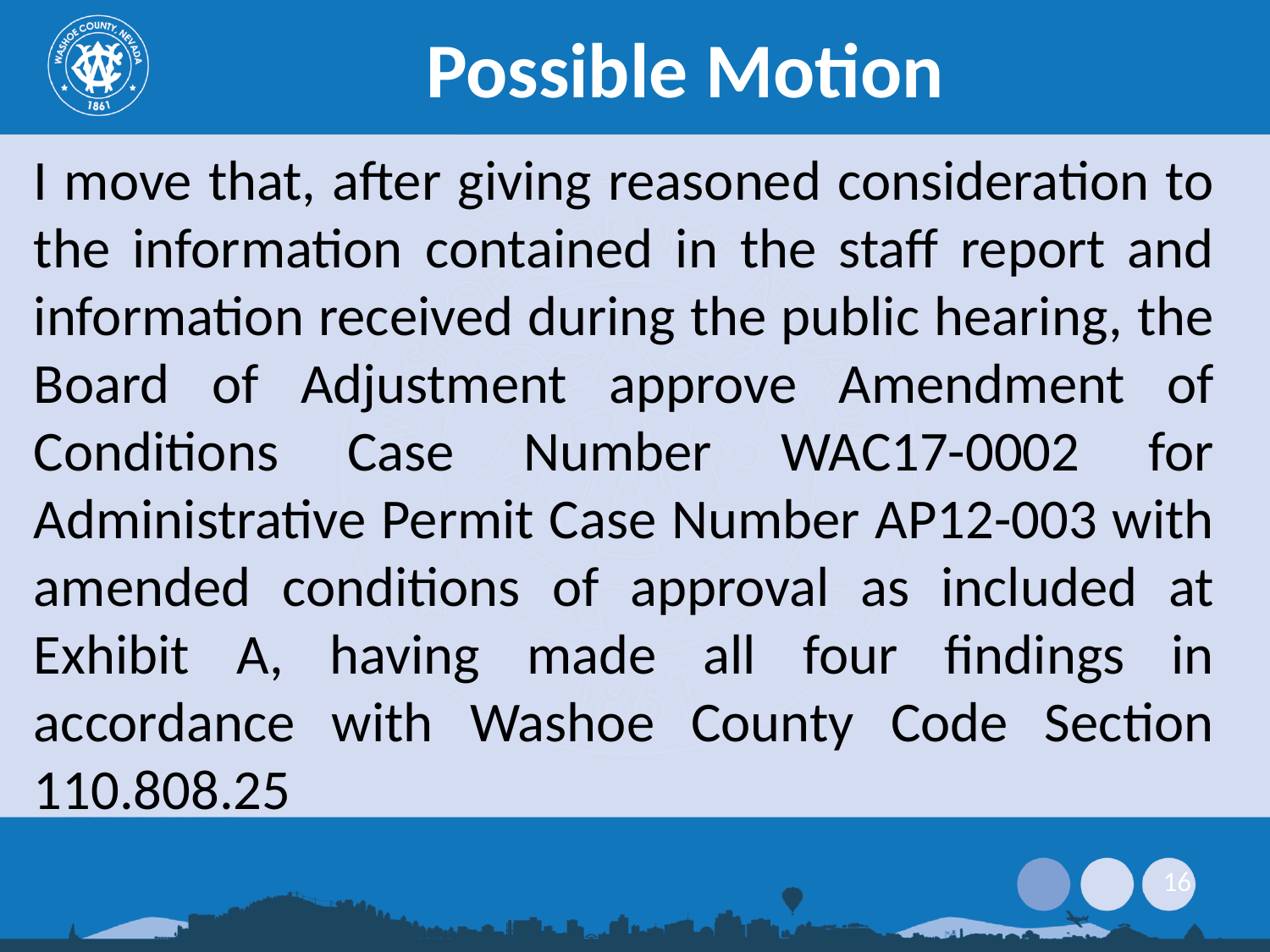

Possible Motion
I move that, after giving reasoned consideration to the information contained in the staff report and information received during the public hearing, the Board of Adjustment approve Amendment of Conditions Case Number WAC17-0002 for Administrative Permit Case Number AP12-003 with amended conditions of approval as included at Exhibit A, having made all four findings in accordance with Washoe County Code Section 110.808.25